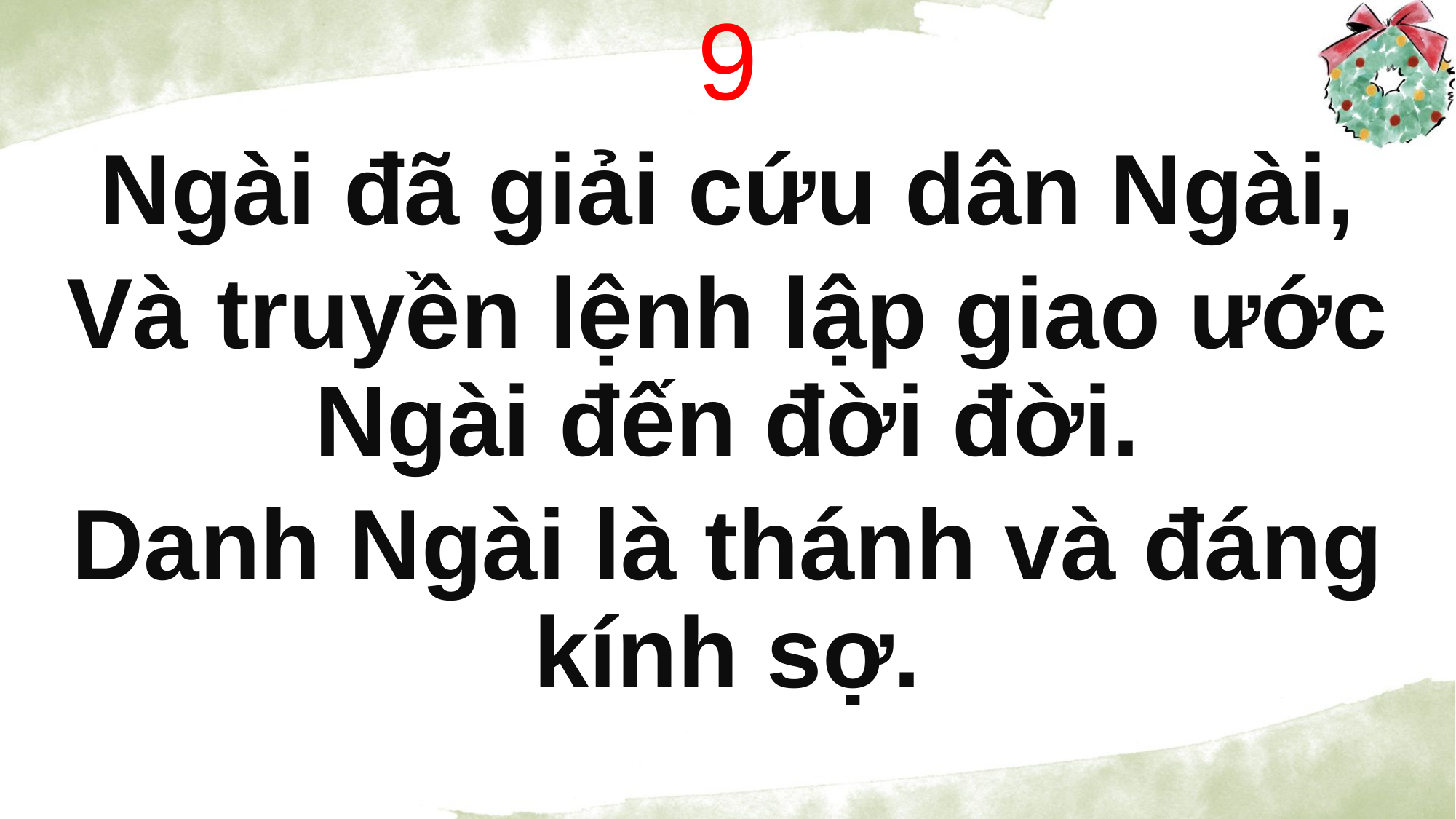

9
Ngài đã giải cứu dân Ngài,
Và truyền lệnh lập giao ước Ngài đến đời đời.
Danh Ngài là thánh và đáng kính sợ.